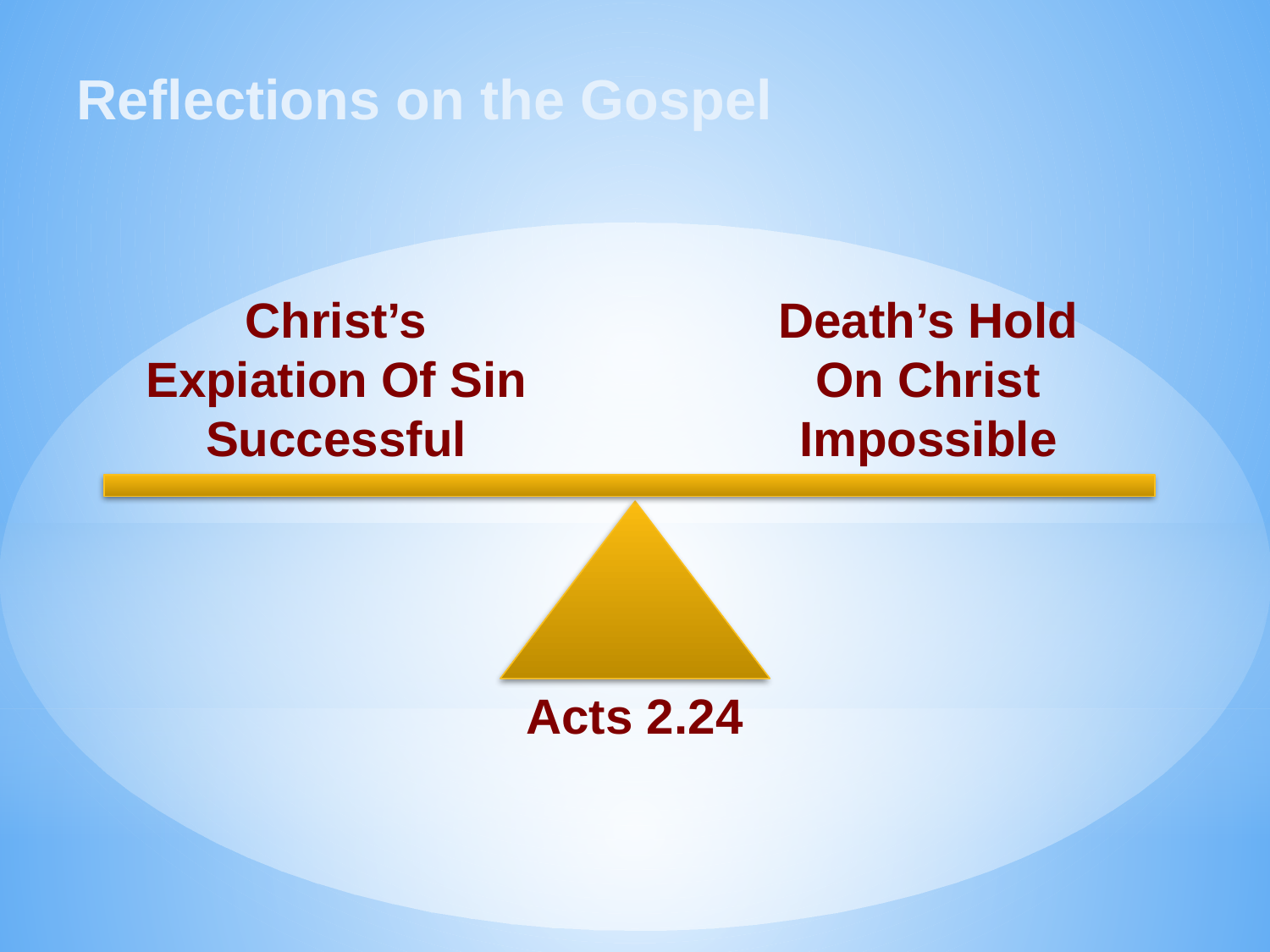

Reflections on the Gospel
Christ’s Expiation Of Sin Successful
Death’s Hold On Christ Impossible

Acts 2.24